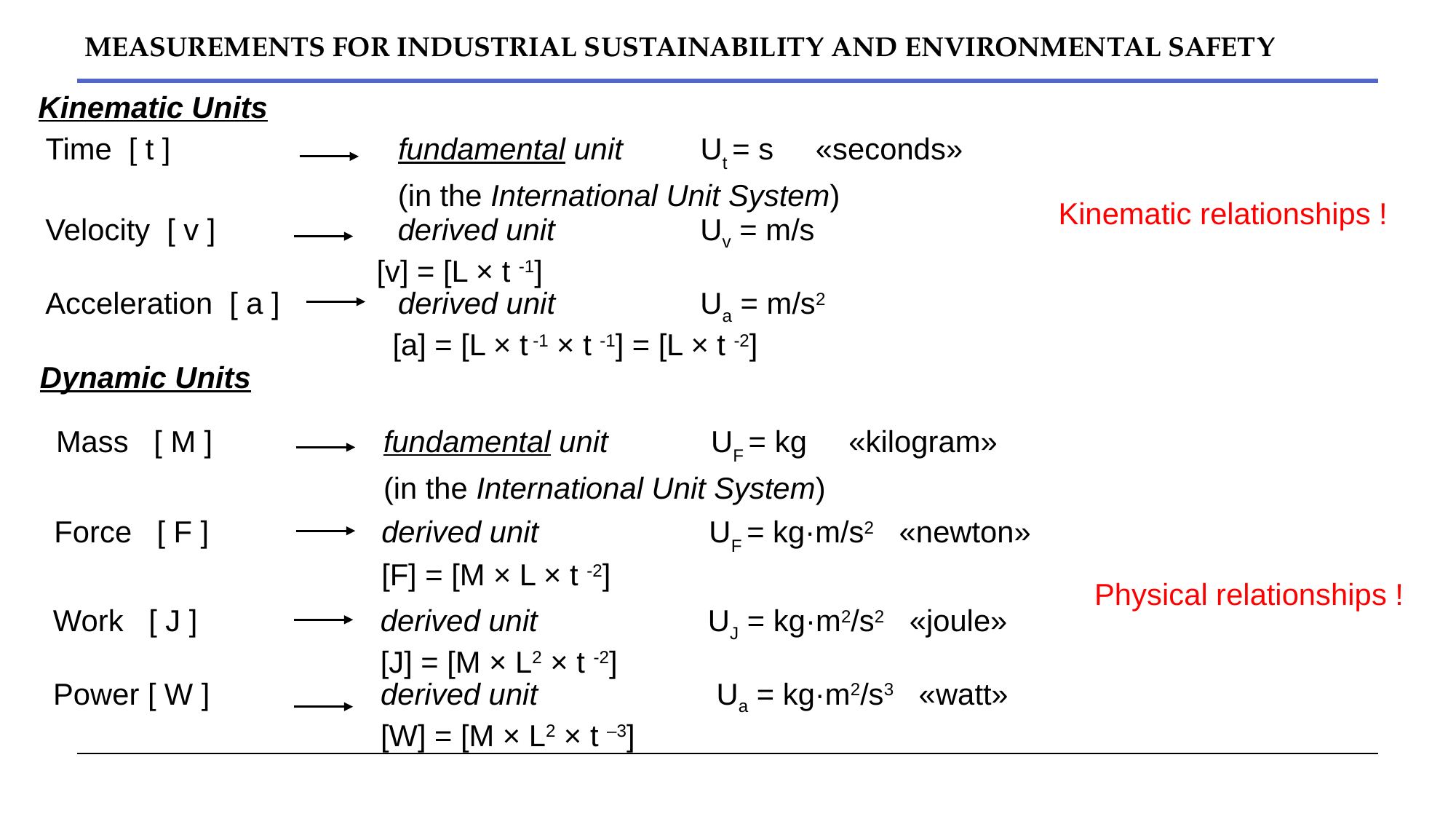

Kinematic Units
Time  [ t ] 		   fundamental unit 	Ut = s     «seconds»
		                (in the International Unit System)
Kinematic relationships !
Velocity  [ v ]		   derived unit 		Uv = m/s
		                       [v] = [L × t -1]
Acceleration  [ a ]	   derived unit		Ua = m/s2
			    [a] = [L × t -1 × t -1] = [L × t -2]
Dynamic Units
Mass   [ M ] 		fundamental unit 	UF = kg     «kilogram»
			(in the International Unit System)
Force   [ F ] 		derived unit 		UF = kg·m/s2   «newton»
			[F] = [M × L × t -2]
Physical relationships !
Work   [ J ]		derived unit 		UJ = kg·m2/s2   «joule»					[J] = [M × L2 × t -2]
Power [ W ]		derived unit		 Ua = kg·m2/s3   «watt»
			[W] = [M × L2 × t –3]